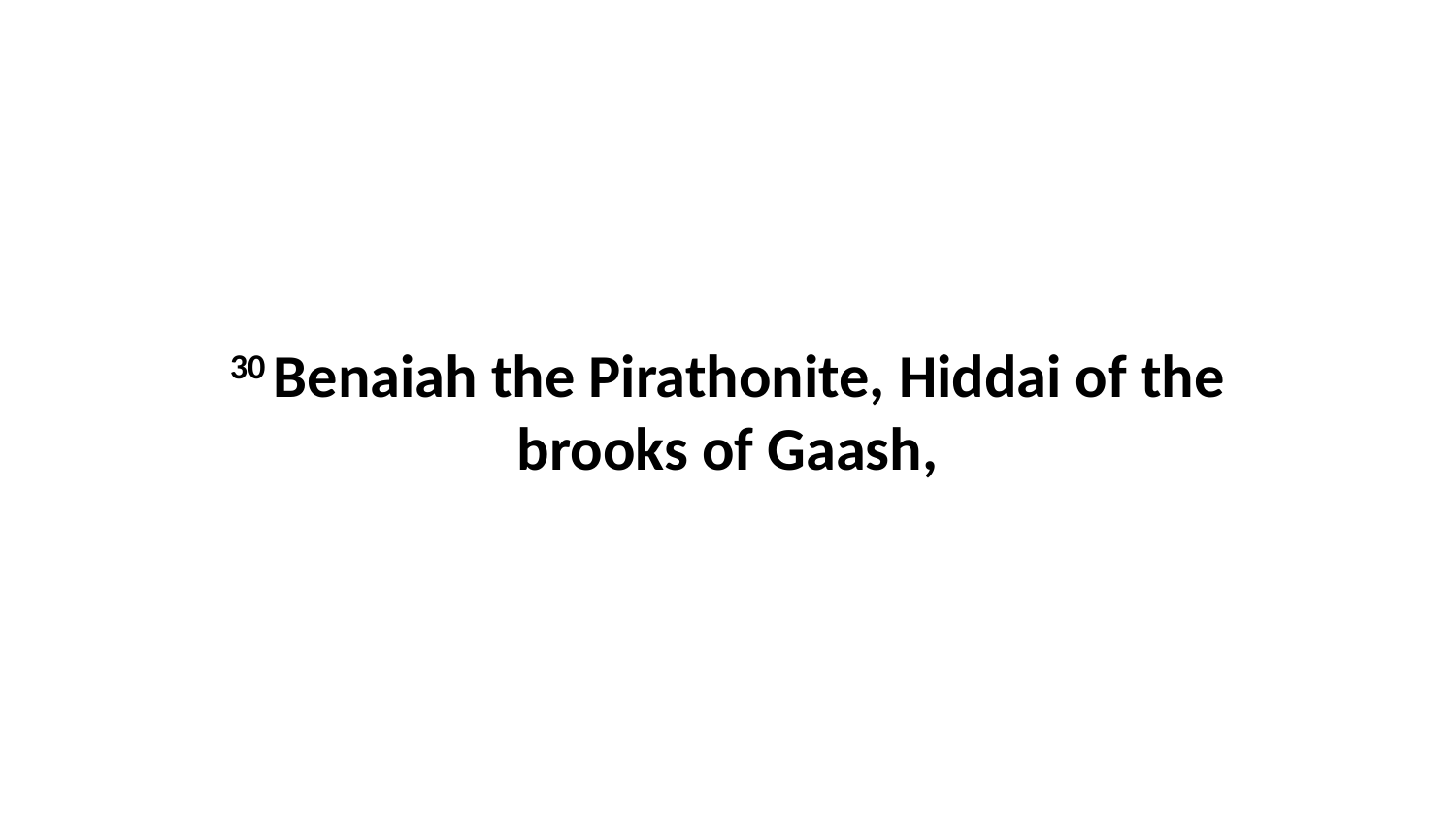

30 Benaiah the Pirathonite, Hiddai of the brooks of Gaash,